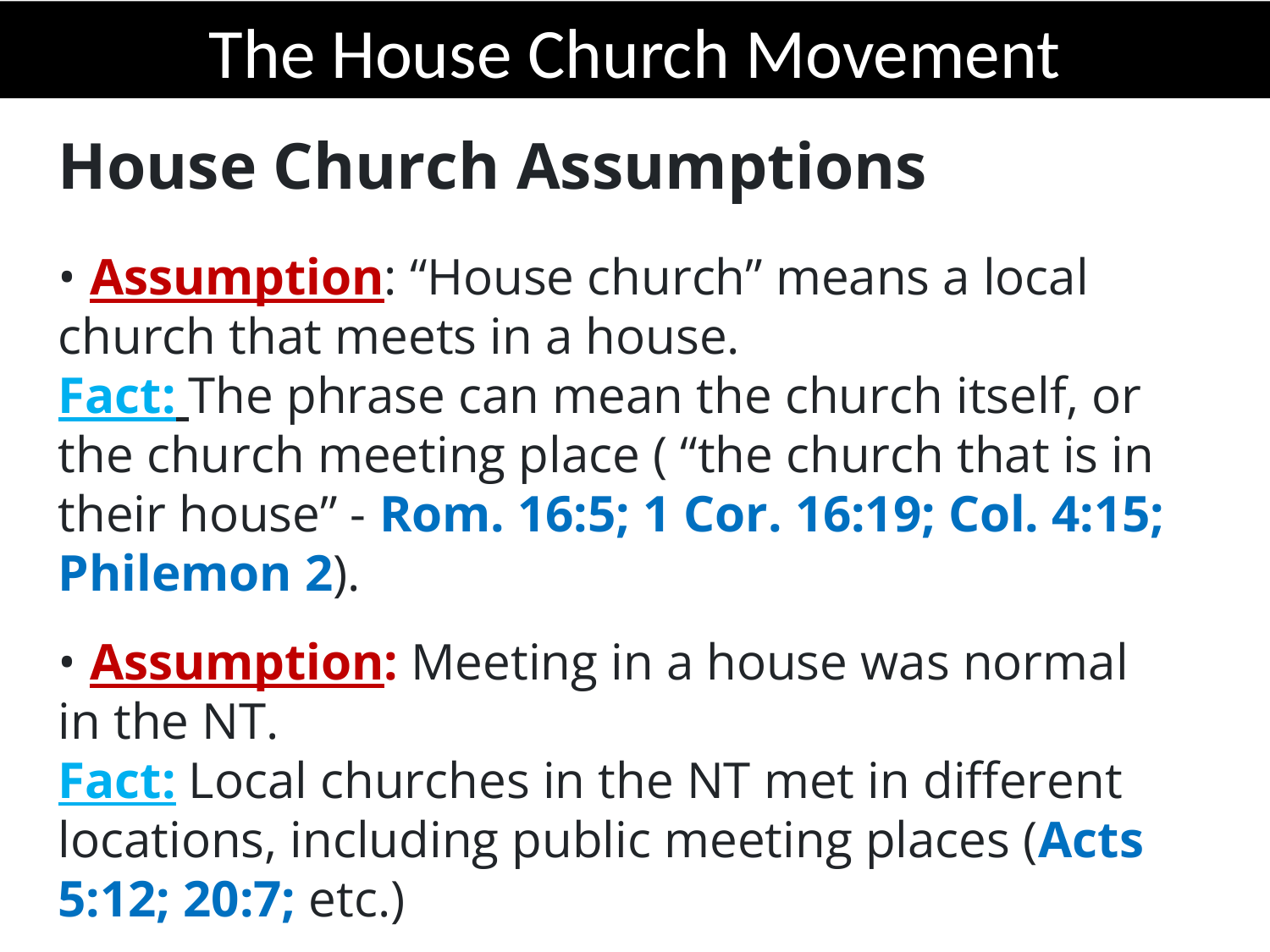

The House Church Movement
House Church Assumptions

• Assumption: “House church” means a local church that meets in a house.
Fact: The phrase can mean the church itself, or the church meeting place ( “the church that is in their house” - Rom. 16:5; 1 Cor. 16:19; Col. 4:15; Philemon 2).

• Assumption: Meeting in a house was normal
in the NT.
Fact: Local churches in the NT met in different locations, including public meeting places (Acts 5:12; 20:7; etc.)